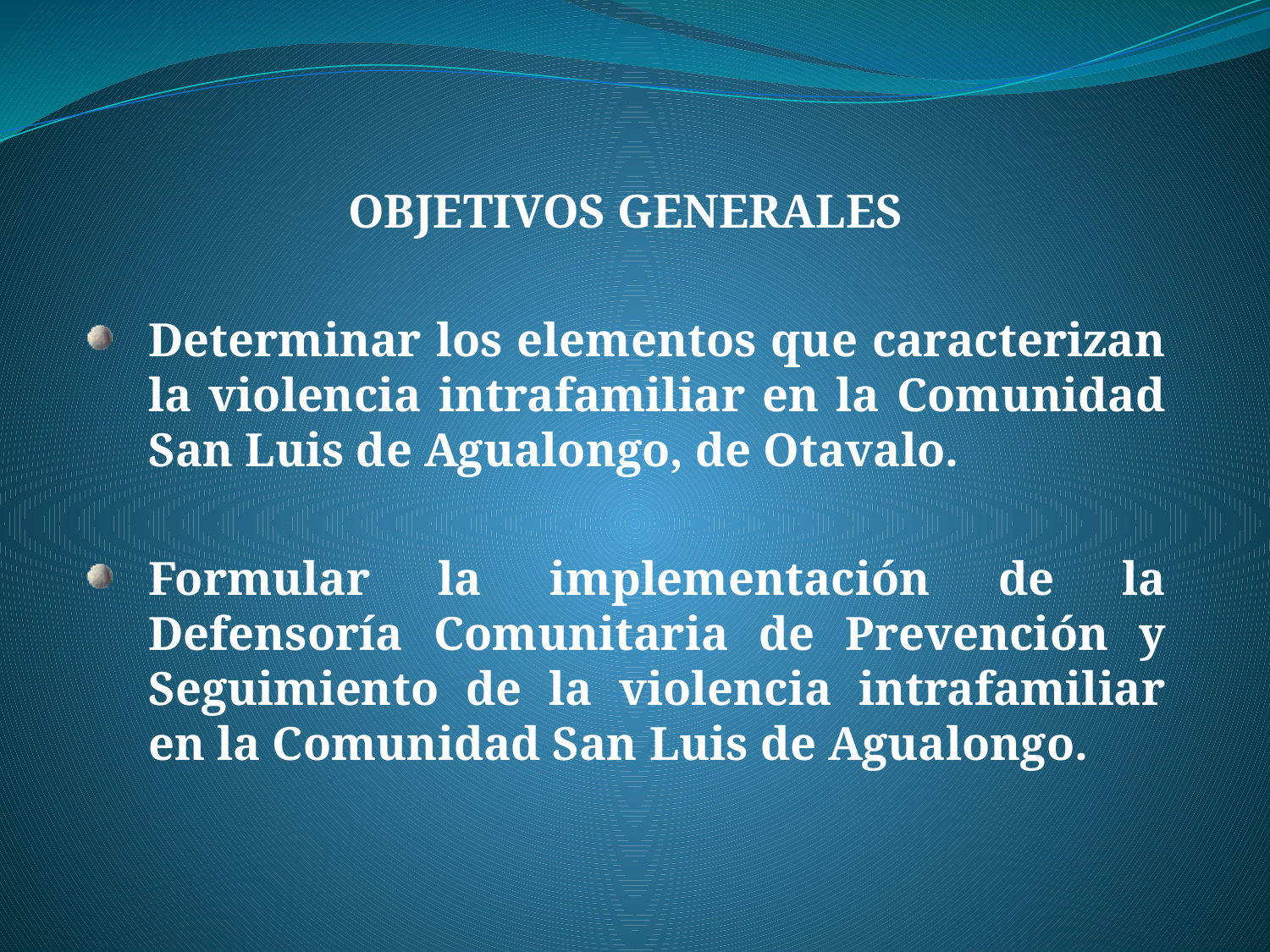

OBJETIVOS GENERALES

Determinar los elementos que caracterizan la violencia intrafamiliar en la Comunidad San Luis de Agualongo, de Otavalo.

Formular la implementación de la Defensoría Comunitaria de Prevención y Seguimiento de la violencia intrafamiliar en la Comunidad San Luis de Agualongo.